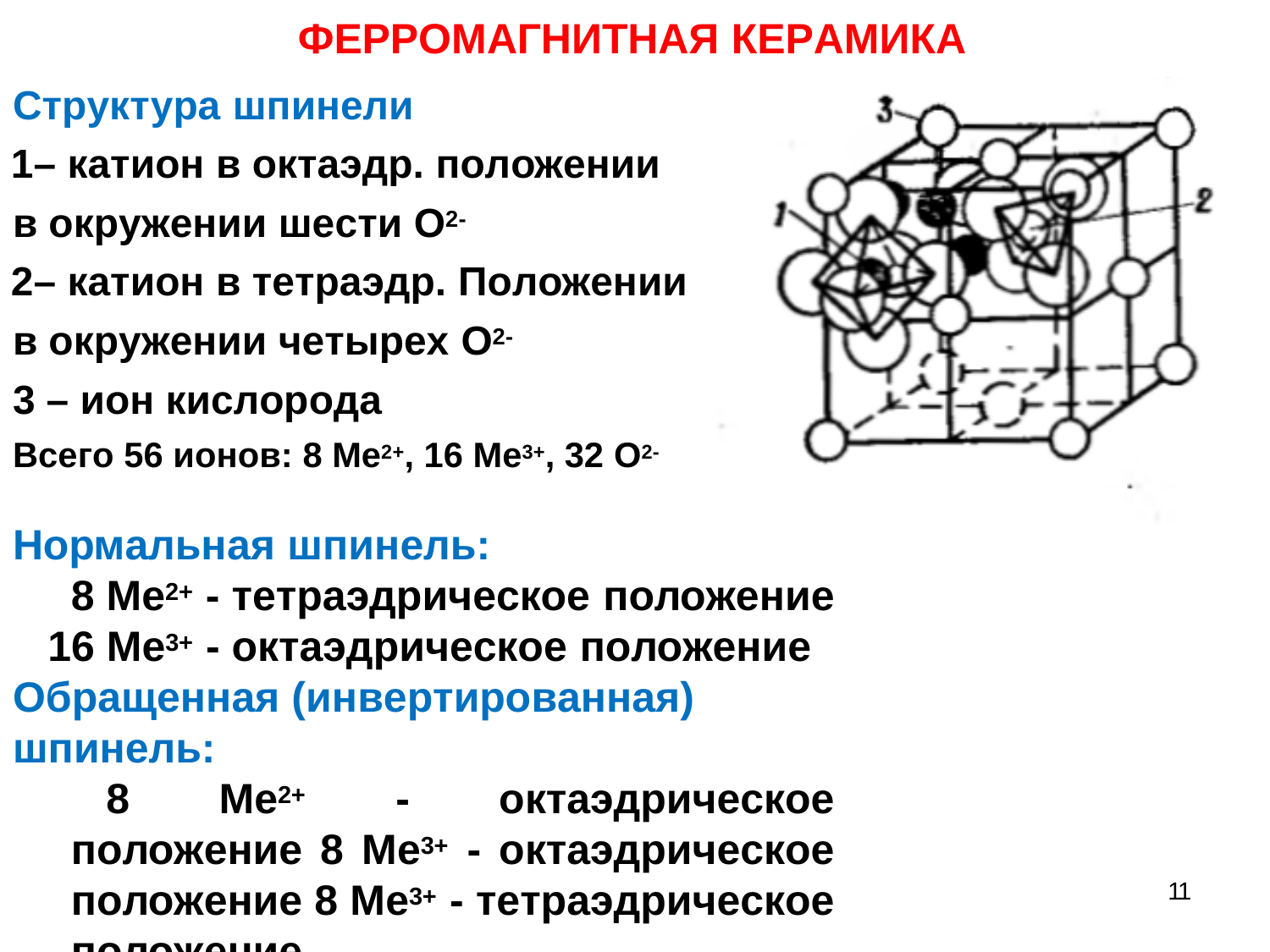

# ФЕРРОМАГНИТНАЯ КЕРАМИКА

Структура шпинели
– катион в октаэдр. положении в окружении шести О2-
– катион в тетраэдр. Положении в окружении четырех О2-
– ион кислорода
Всего 56 ионов: 8 Me2+, 16 Me3+, 32 O2-
Нормальная шпинель:
8 Me2+ - тетраэдрическое положение
16 Me3+ - октаэдрическое положение Обращенная (инвертированная) шпинель:
8 Me2+ - октаэдрическое положение 8 Me3+ - октаэдрическое положение 8 Me3+ - тетраэдрическое положение
Смешанная шпинель – не менее двух разных Me2+
11